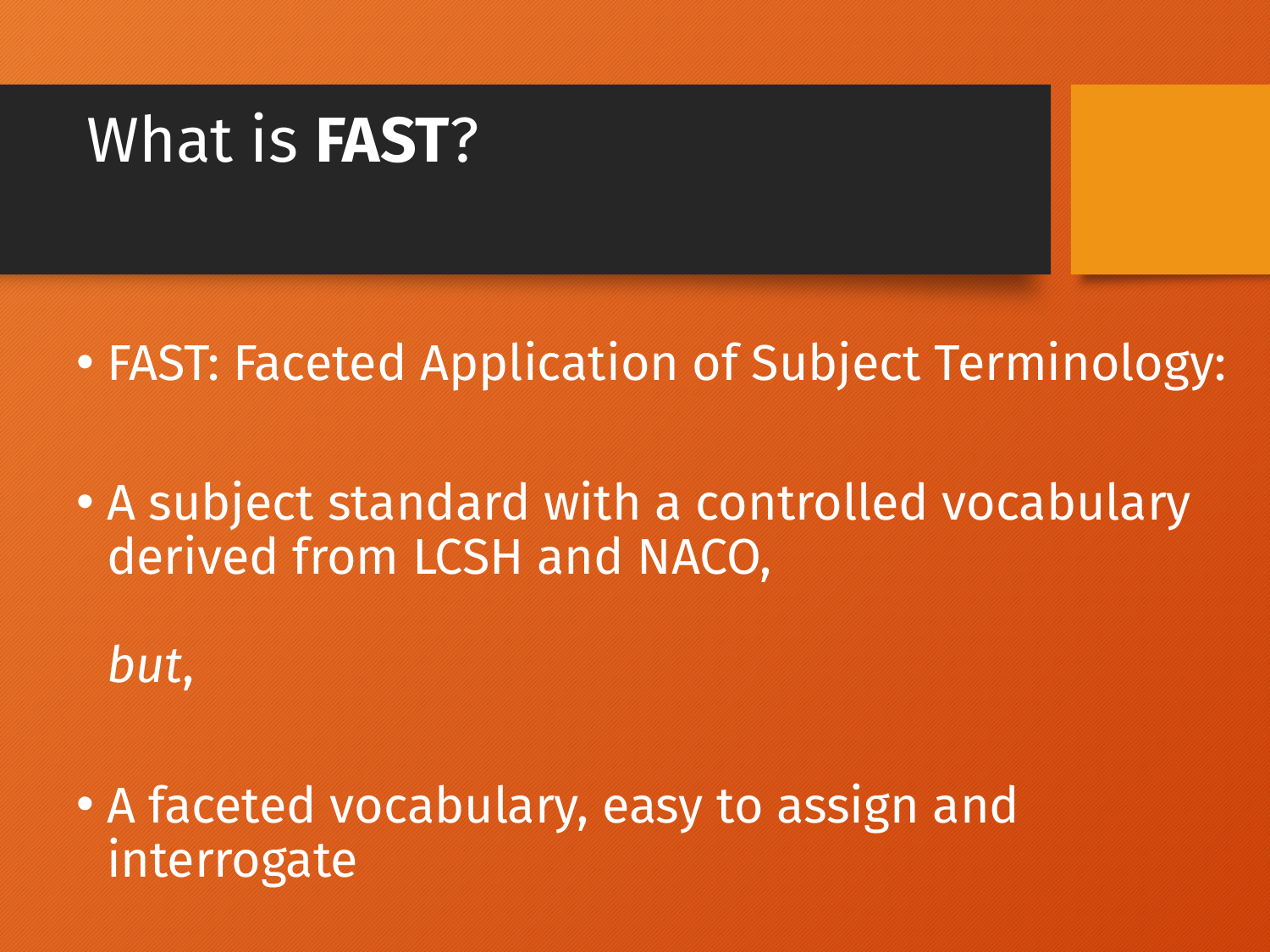

# What is FAST?

FAST: Faceted Application of Subject Terminology:

A subject standard with a controlled vocabulary derived from LCSH and NACO,
but,

A faceted vocabulary, easy to assign and interrogate